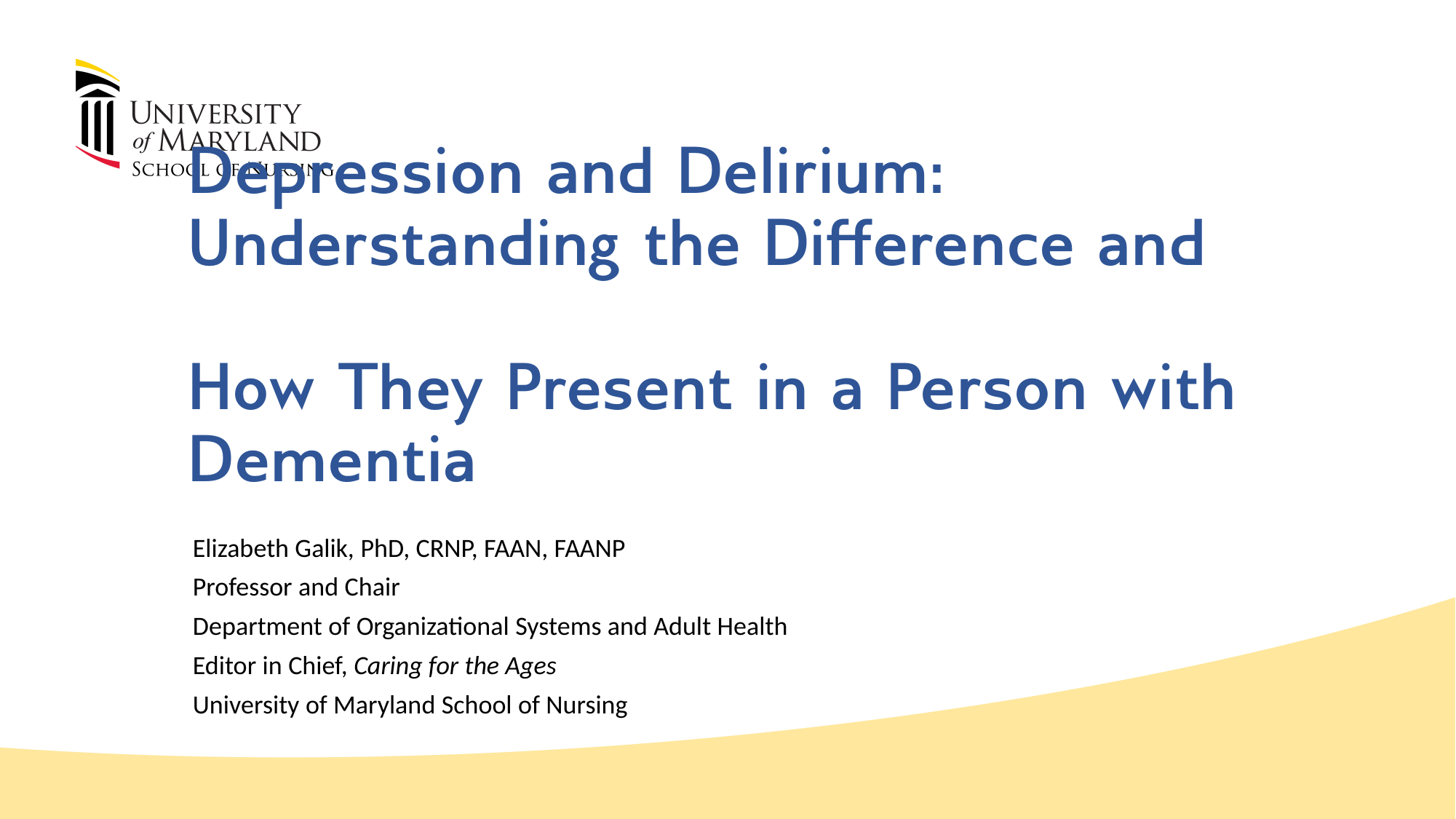

# Depression and Delirium: Understanding the Difference and                                                How They Present in a Person with Dementia
Elizabeth Galik, PhD, CRNP, FAAN, FAANP
Professor and Chair
Department of Organizational Systems and Adult Health
Editor in Chief, Caring for the Ages
University of Maryland School of Nursing